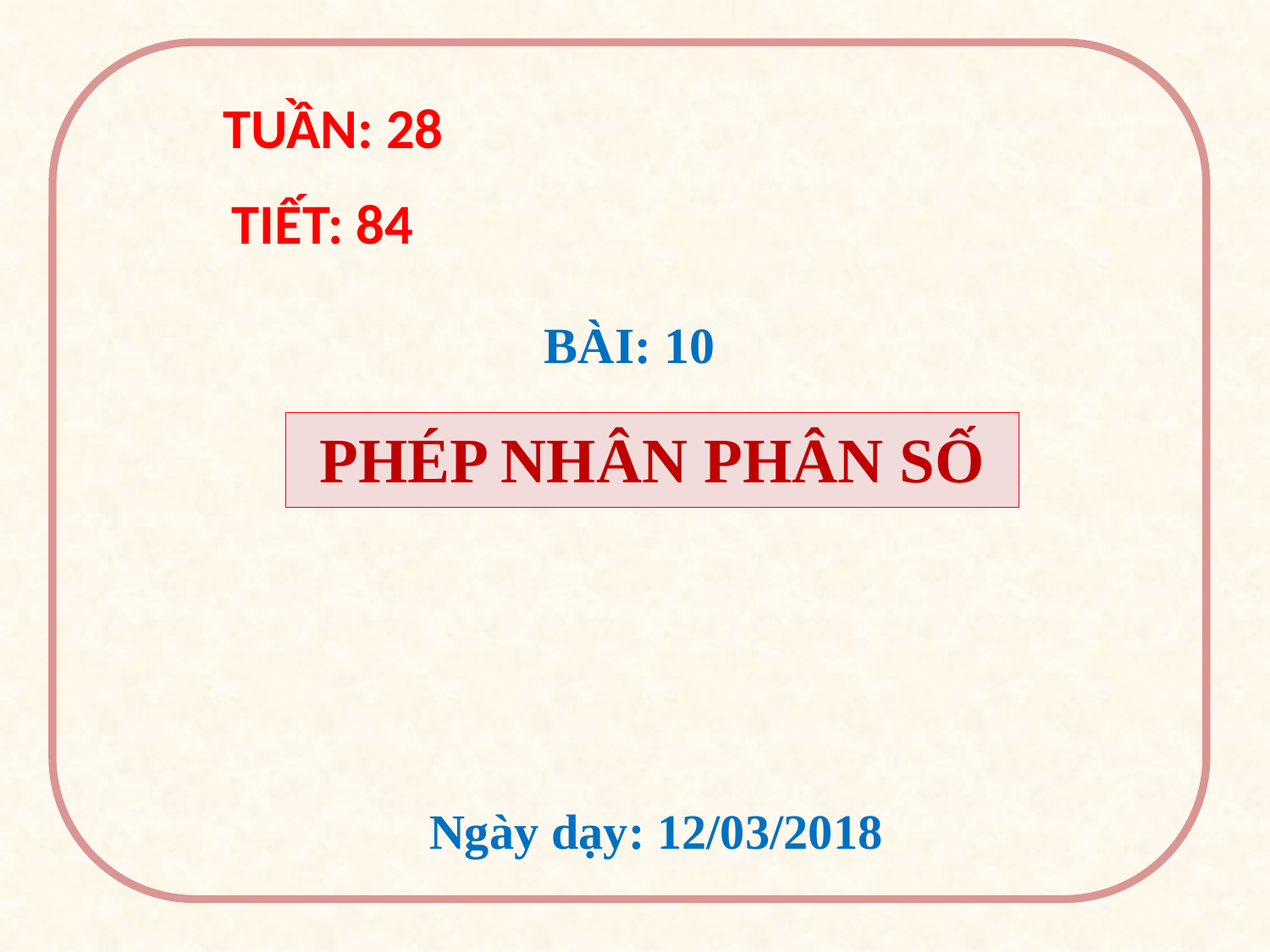

TUẦN: 28
TIẾT: 84
BÀI: 10
PHÉP NHÂN PHÂN SỐ
Ngày dạy: 12/03/2018